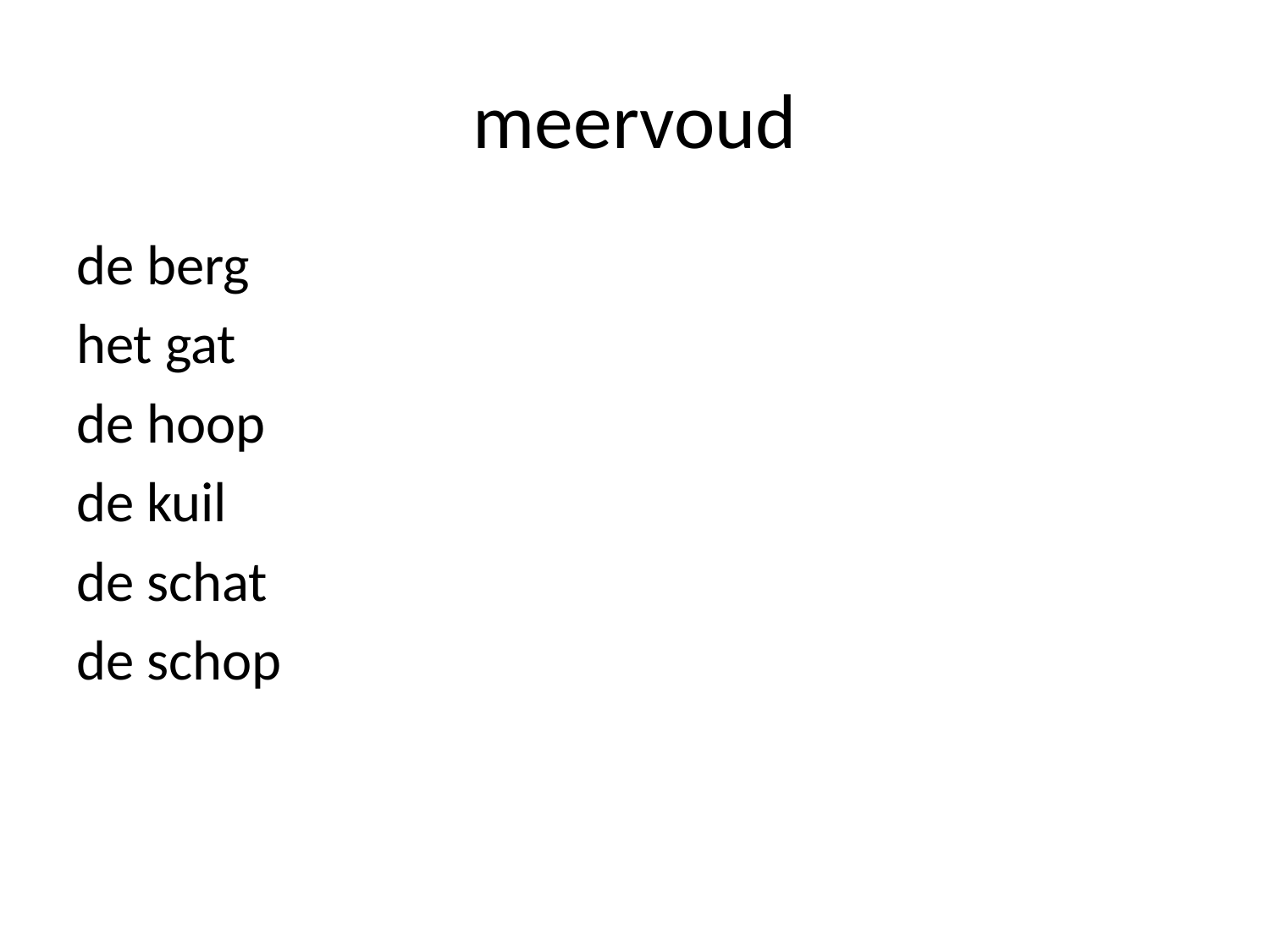

# meervoud
de berg
het gat
de hoop
de kuil
de schat
de schop